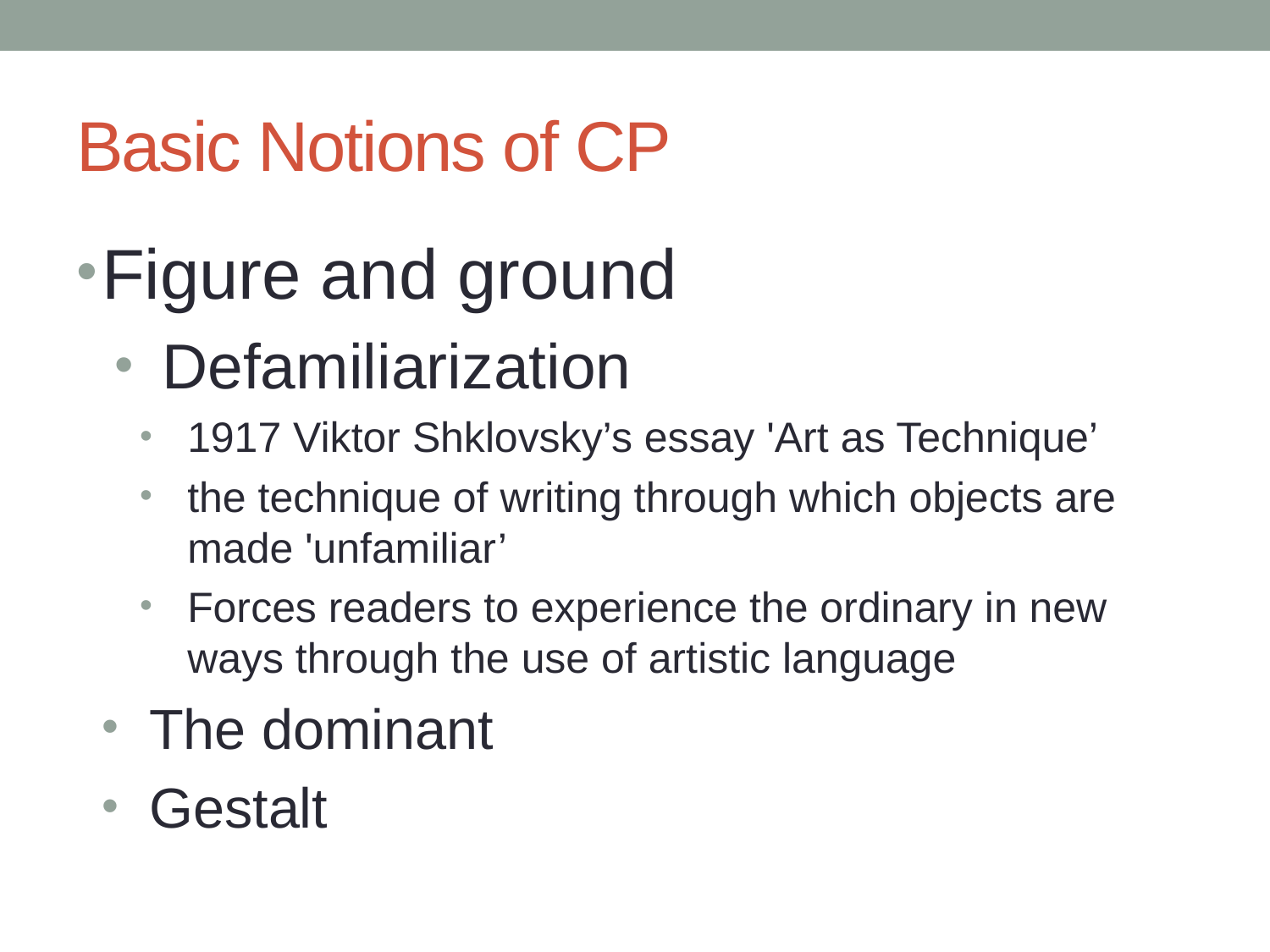

# Basic Notions of CP
Figure and ground
Defamiliarization
1917 Viktor Shklovsky’s essay 'Art as Technique’
the technique of writing through which objects are made 'unfamiliar’
Forces readers to experience the ordinary in new ways through the use of artistic language
The dominant
Gestalt